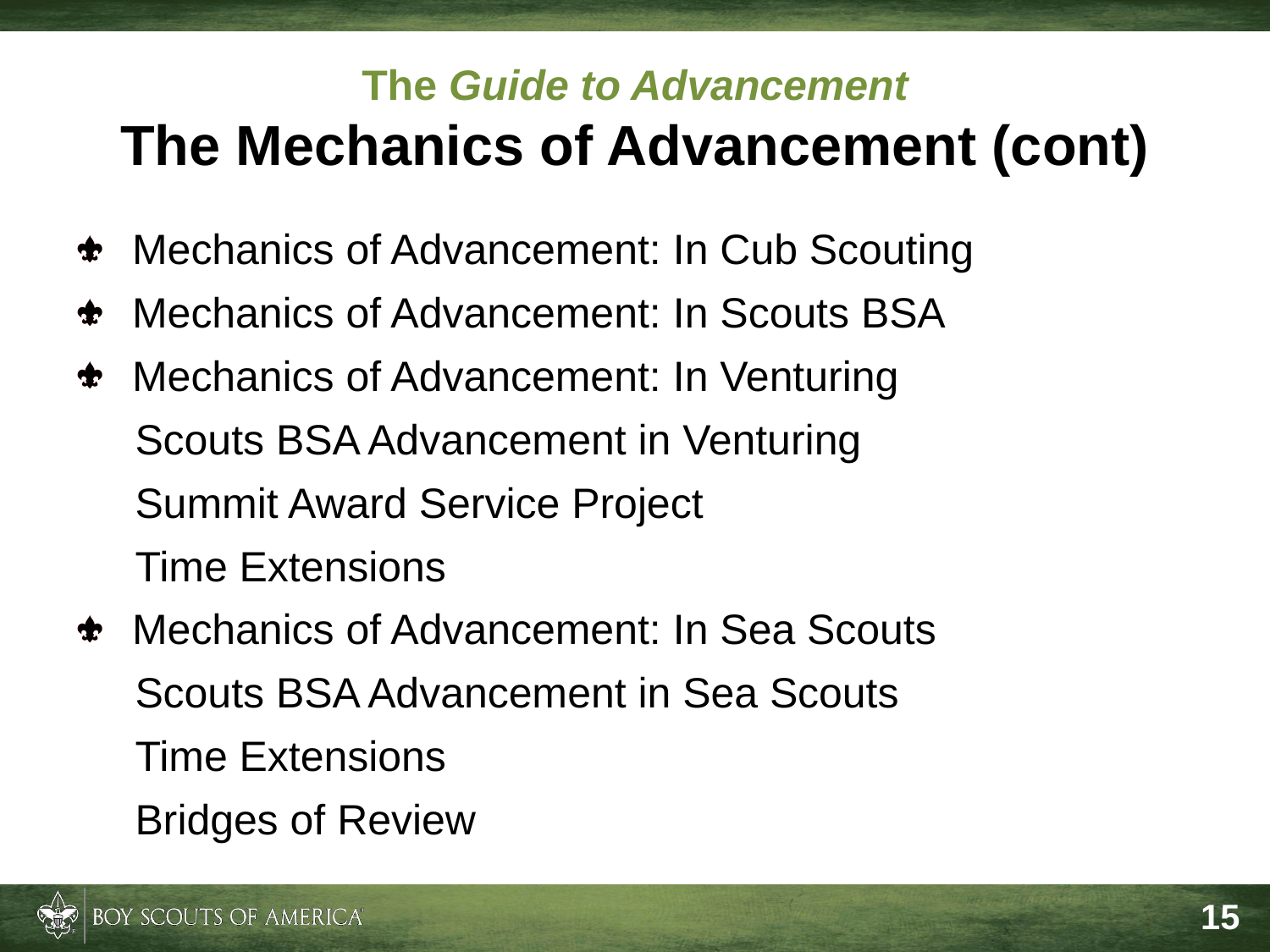

# The Guide to Advancement The Mechanics of Advancement (cont)
Mechanics of Advancement: In Cub Scouting
Mechanics of Advancement: In Scouts BSA
Mechanics of Advancement: In Venturing
     Scouts BSA Advancement in Venturing
     Summit Award Service Project
     Time Extensions
Mechanics of Advancement: In Sea Scouts
     Scouts BSA Advancement in Sea Scouts
     Time Extensions
     Bridges of Review